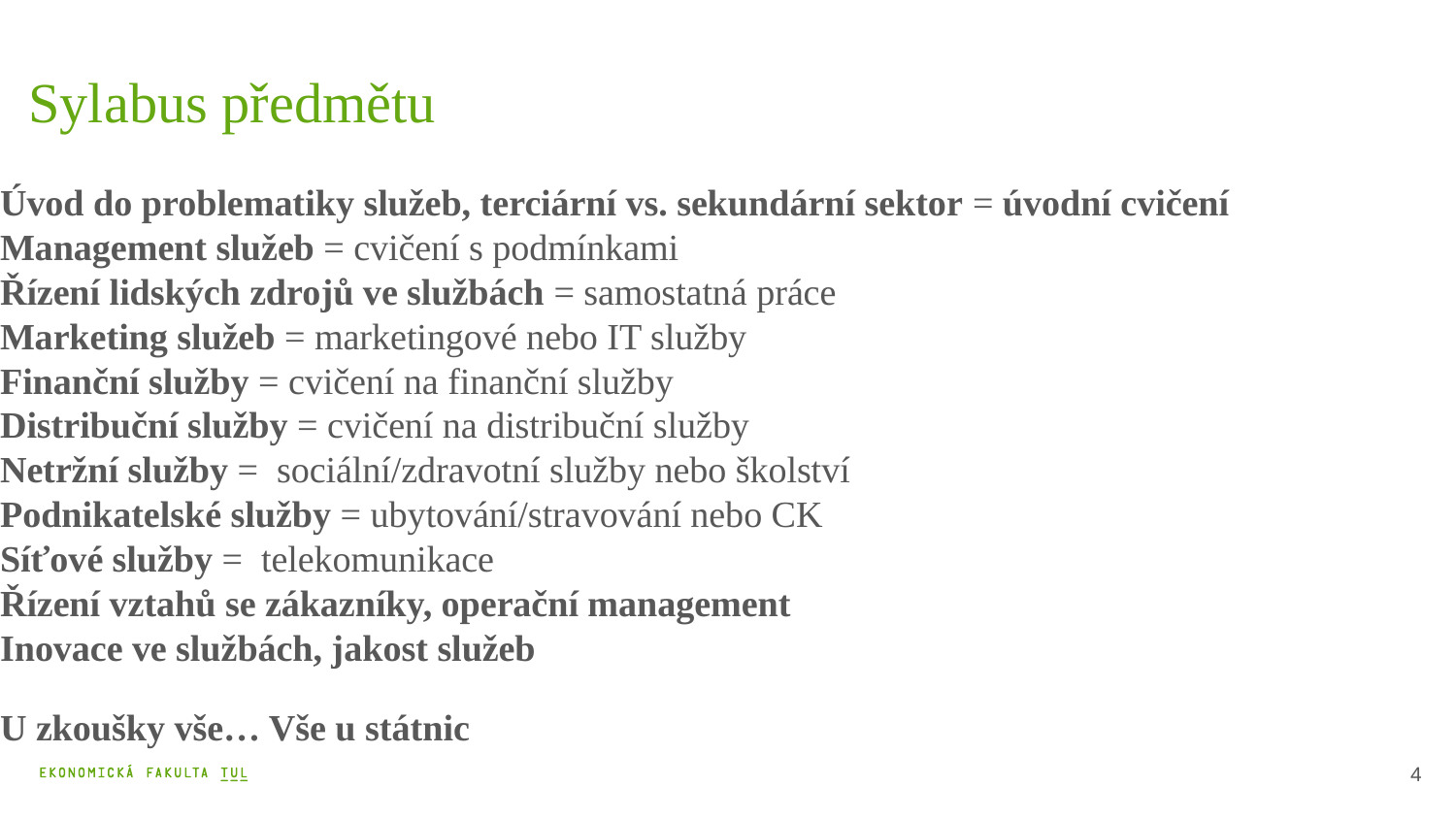

Sylabus předmětu
Úvod do problematiky služeb, terciární vs. sekundární sektor = úvodní cvičení
Management služeb = cvičení s podmínkami
Řízení lidských zdrojů ve službách = samostatná práce
Marketing služeb = marketingové nebo IT služby
Finanční služby = cvičení na finanční služby
Distribuční služby = cvičení na distribuční služby
Netržní služby =  sociální/zdravotní služby nebo školství
Podnikatelské služby = ubytování/stravování nebo CK
Síťové služby =  telekomunikace
Řízení vztahů se zákazníky, operační management
Inovace ve službách, jakost služeb
U zkoušky vše… Vše u státnic
4